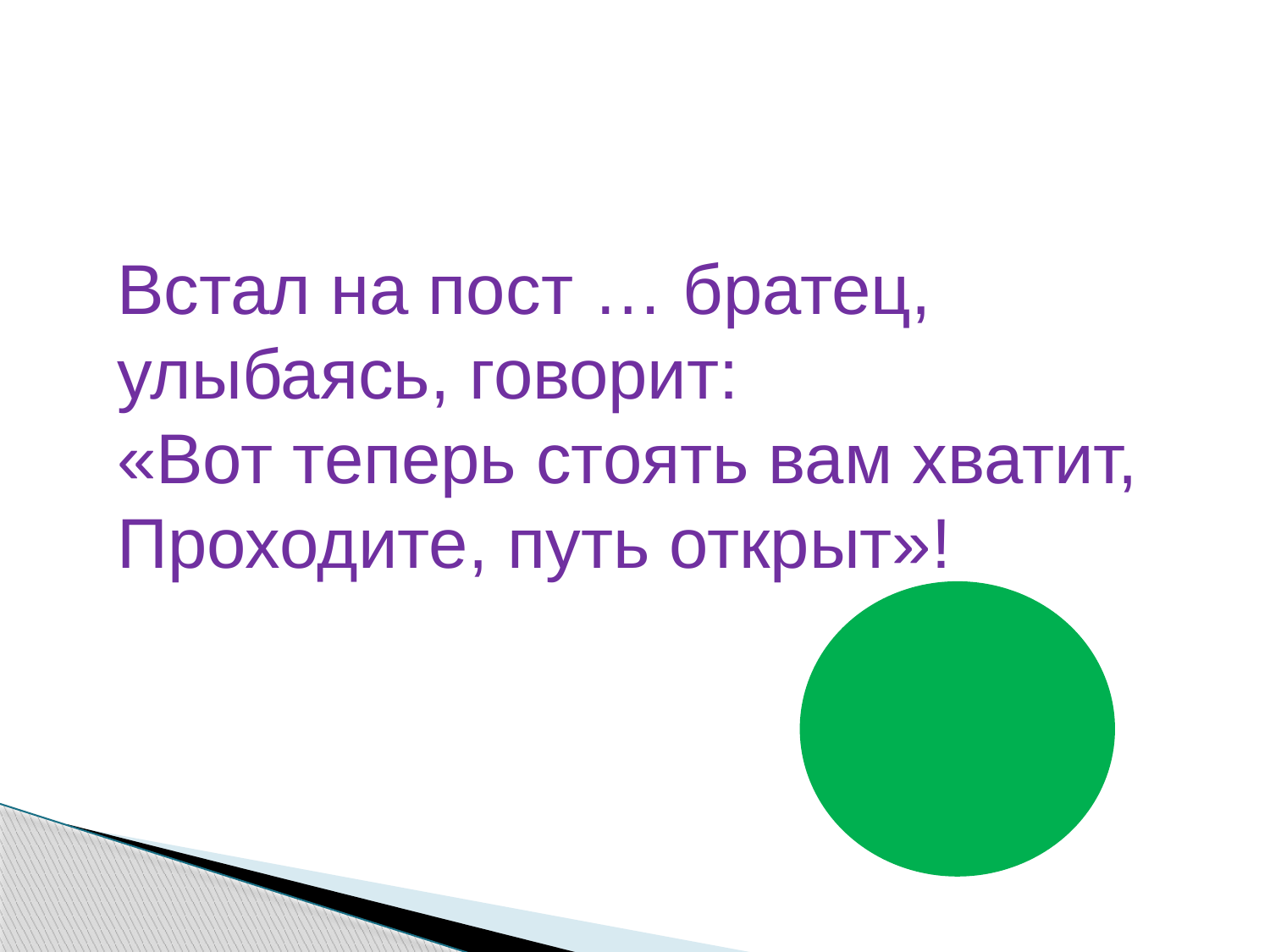

Встал на пост … братец,
улыбаясь, говорит:
«Вот теперь стоять вам хватит,
Проходите, путь открыт»!